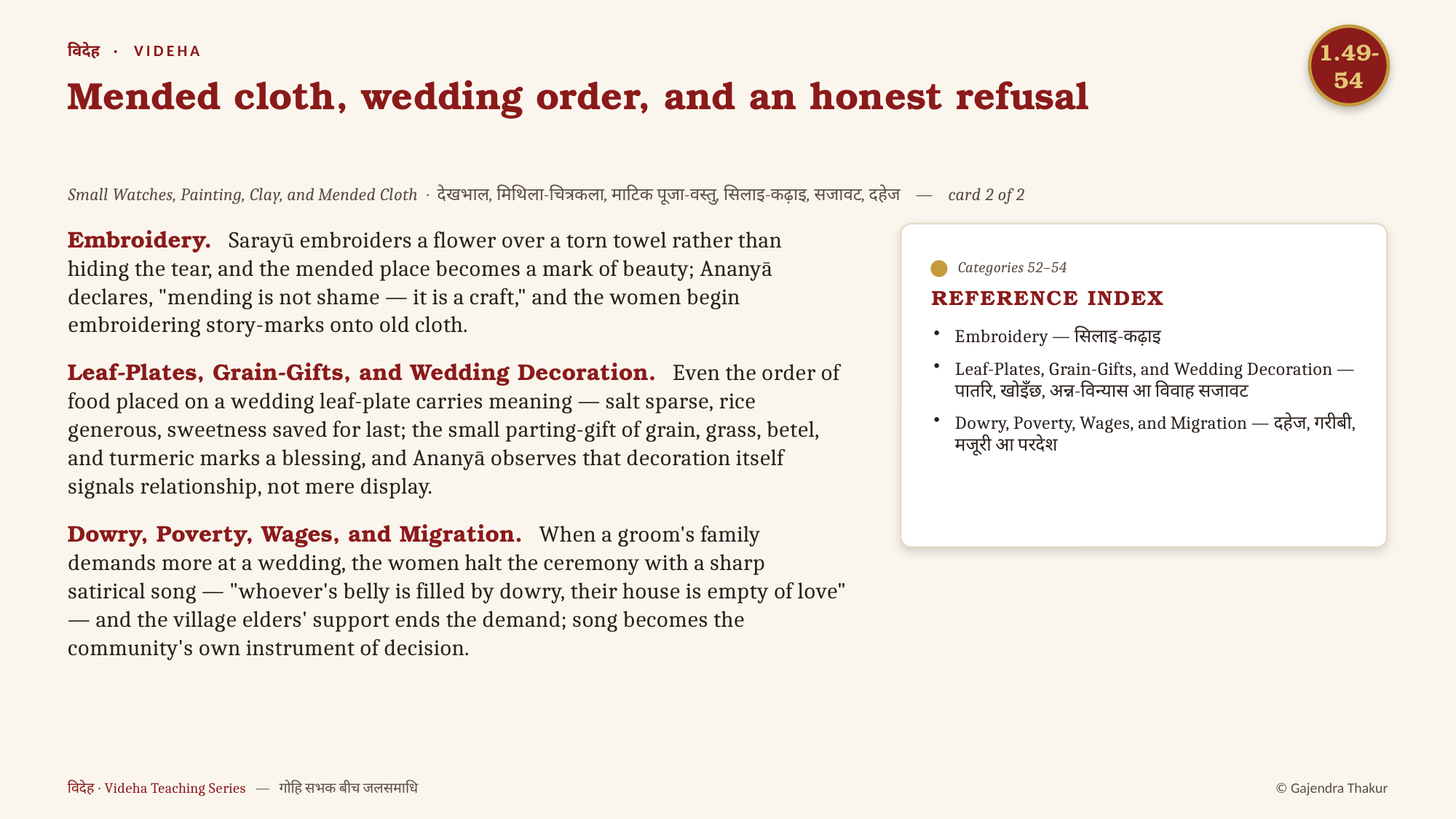

1.49-54
विदेह  ·  VIDEHA
Mended cloth, wedding order, and an honest refusal
Small Watches, Painting, Clay, and Mended Cloth  ·  देखभाल, मिथिला-चित्रकला, माटिक पूजा-वस्तु, सिलाइ-कढ़ाइ, सजावट, दहेज    —    card 2 of 2
Embroidery.  Sarayū embroiders a flower over a torn towel rather than hiding the tear, and the mended place becomes a mark of beauty; Ananyā declares, "mending is not shame — it is a craft," and the women begin embroidering story-marks onto old cloth.
Leaf-Plates, Grain-Gifts, and Wedding Decoration.  Even the order of food placed on a wedding leaf-plate carries meaning — salt sparse, rice generous, sweetness saved for last; the small parting-gift of grain, grass, betel, and turmeric marks a blessing, and Ananyā observes that decoration itself signals relationship, not mere display.
Dowry, Poverty, Wages, and Migration.  When a groom's family demands more at a wedding, the women halt the ceremony with a sharp satirical song — "whoever's belly is filled by dowry, their house is empty of love" — and the village elders' support ends the demand; song becomes the community's own instrument of decision.

Categories 52–54

REFERENCE INDEX
Embroidery — सिलाइ-कढ़ाइ
Leaf-Plates, Grain-Gifts, and Wedding Decoration — पातरि, खोइँछ, अन्न-विन्यास आ विवाह सजावट
Dowry, Poverty, Wages, and Migration — दहेज, गरीबी, मजूरी आ परदेश
विदेह · Videha Teaching Series   —   गोहि सभक बीच जलसमाधि
© Gajendra Thakur